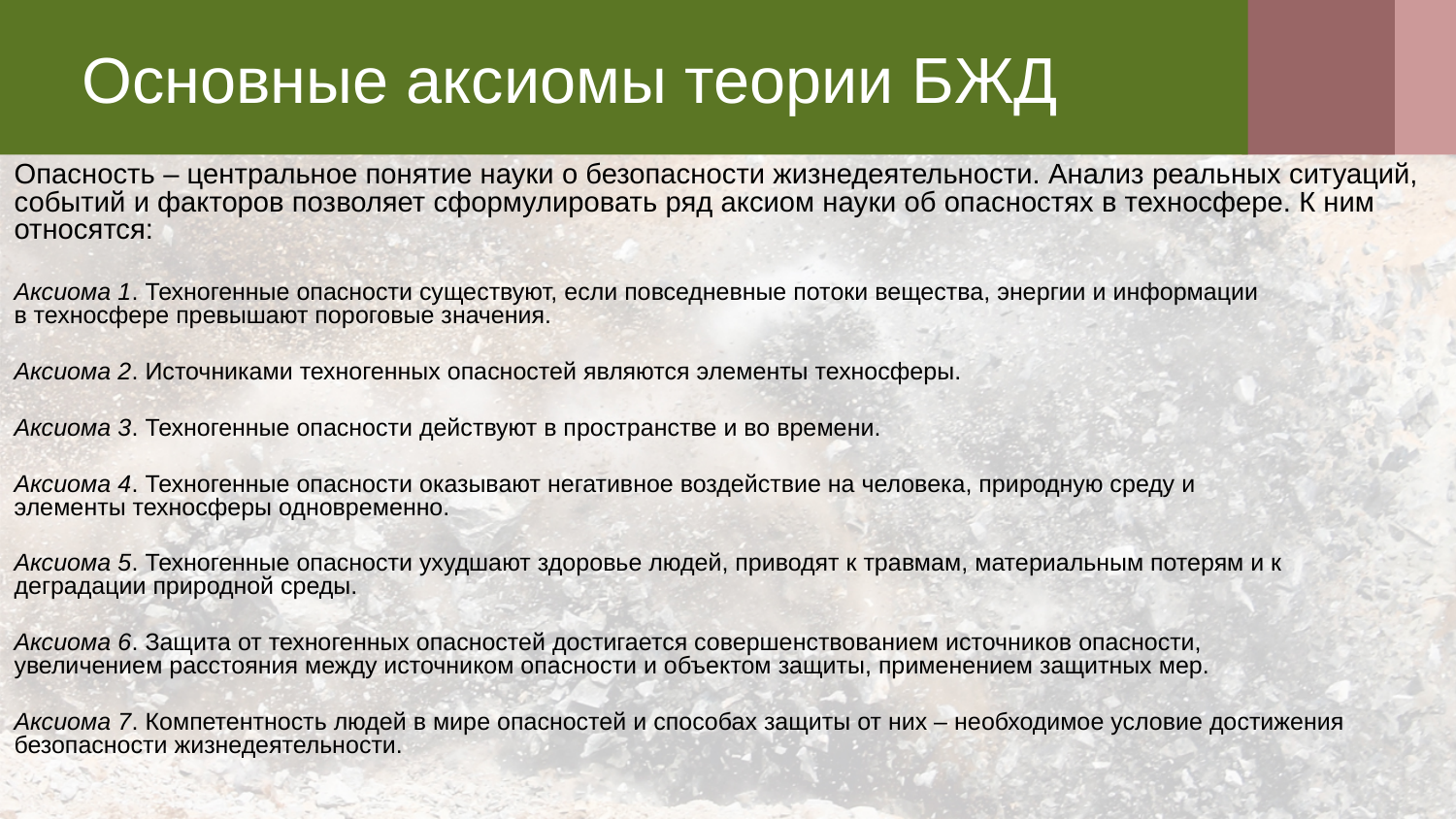

# Основные аксиомы теории БЖД
Опасность – центральное понятие науки о безопасности жизнедеятельности. Анализ реальных ситуаций, событий и факторов позволяет сформулировать ряд аксиом науки об опасностях в техносфере. К ним относятся:

Аксиома 1. Техногенные опасности существуют, если повседневные потоки вещества, энергии и информации в техносфере превышают пороговые значения.

Аксиома 2. Источниками техногенных опасностей являются элементы техносферы.

Аксиома 3. Техногенные опасности действуют в пространстве и во времени.

Аксиома 4. Техногенные опасности оказывают негативное воздействие на человека, природную среду и элементы техносферы одновременно.

Аксиома 5. Техногенные опасности ухудшают здоровье людей, приводят к травмам, материальным потерям и к деградации природной среды.

Аксиома 6. Защита от техногенных опасностей достигается совершенствованием источников опасности, увеличением расстояния между источником опасности и объектом защиты, применением защитных мер.

Аксиома 7. Компетентность людей в мире опасностей и способах защиты от них – необходимое условие достижения безопасности жизнедеятельности.